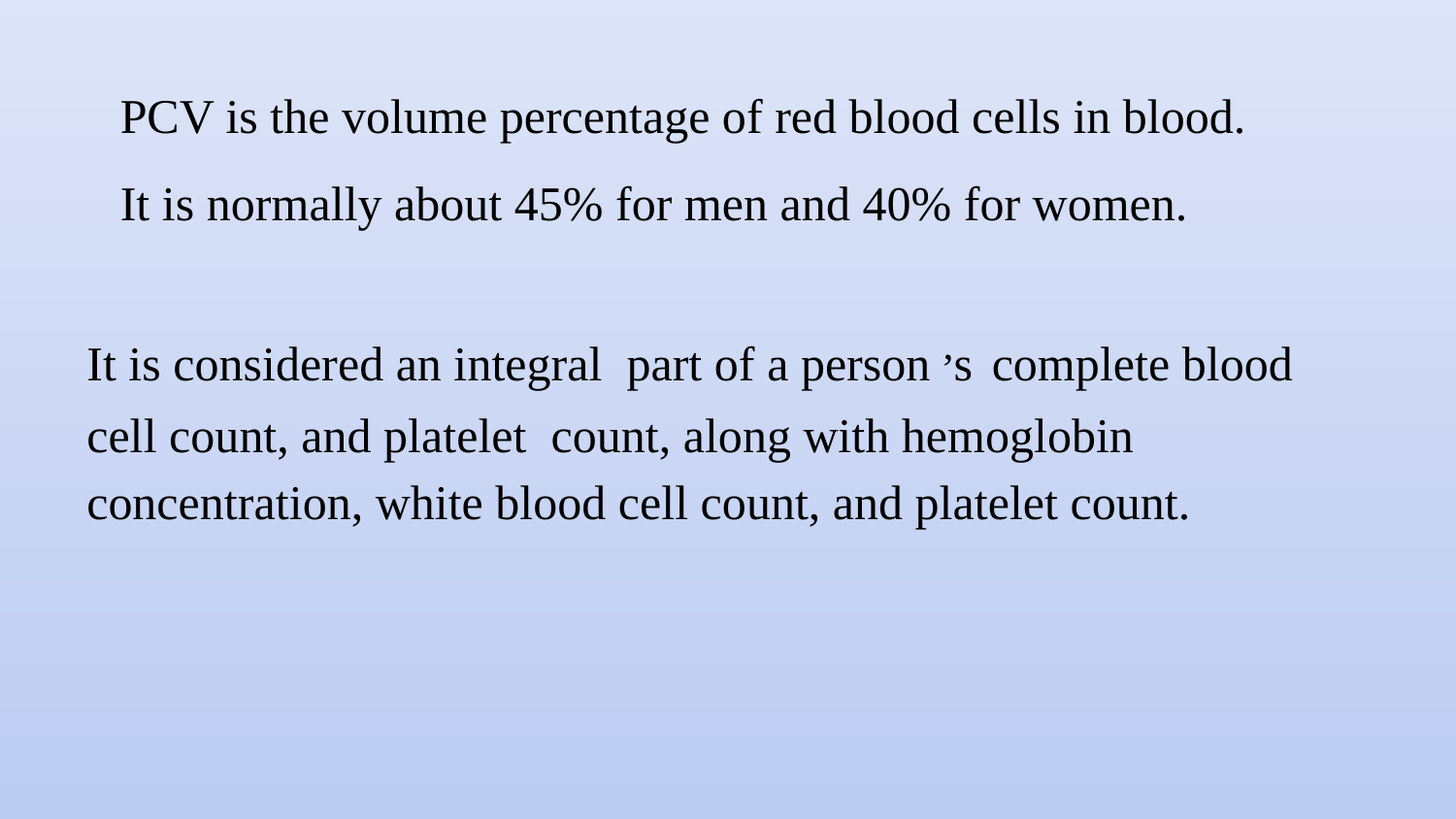

PCV is the volume percentage of red blood cells in blood.
It is normally about 45% for men and 40% for women.
It is considered an integral  part of a person ,s  complete blood cell count, and platelet  count, along with hemoglobin concentration, white blood cell count, and platelet count.